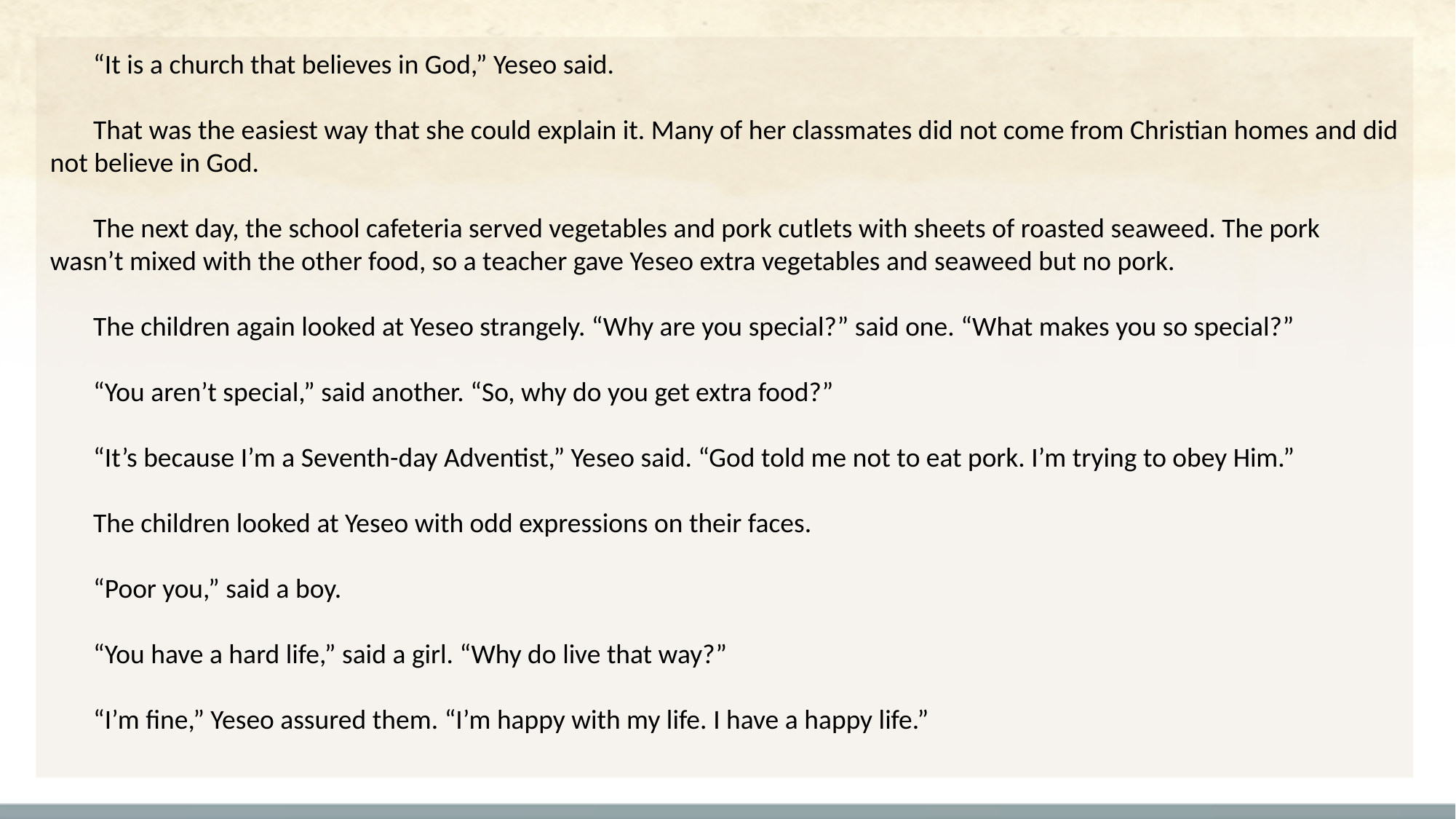

“It is a church that believes in God,” Yeseo said.

That was the easiest way that she could explain it. Many of her classmates did not come from Christian homes and did not believe in God.

The next day, the school cafeteria served vegetables and pork cutlets with sheets of roasted seaweed. The pork wasn’t mixed with the other food, so a teacher gave Yeseo extra vegetables and seaweed but no pork.

The children again looked at Yeseo strangely. “Why are you special?” said one. “What makes you so special?”

“You aren’t special,” said another. “So, why do you get extra food?”

“It’s because I’m a Seventh-day Adventist,” Yeseo said. “God told me not to eat pork. I’m trying to obey Him.”

The children looked at Yeseo with odd expressions on their faces.

“Poor you,” said a boy.

“You have a hard life,” said a girl. “Why do live that way?”

“I’m fine,” Yeseo assured them. “I’m happy with my life. I have a happy life.”